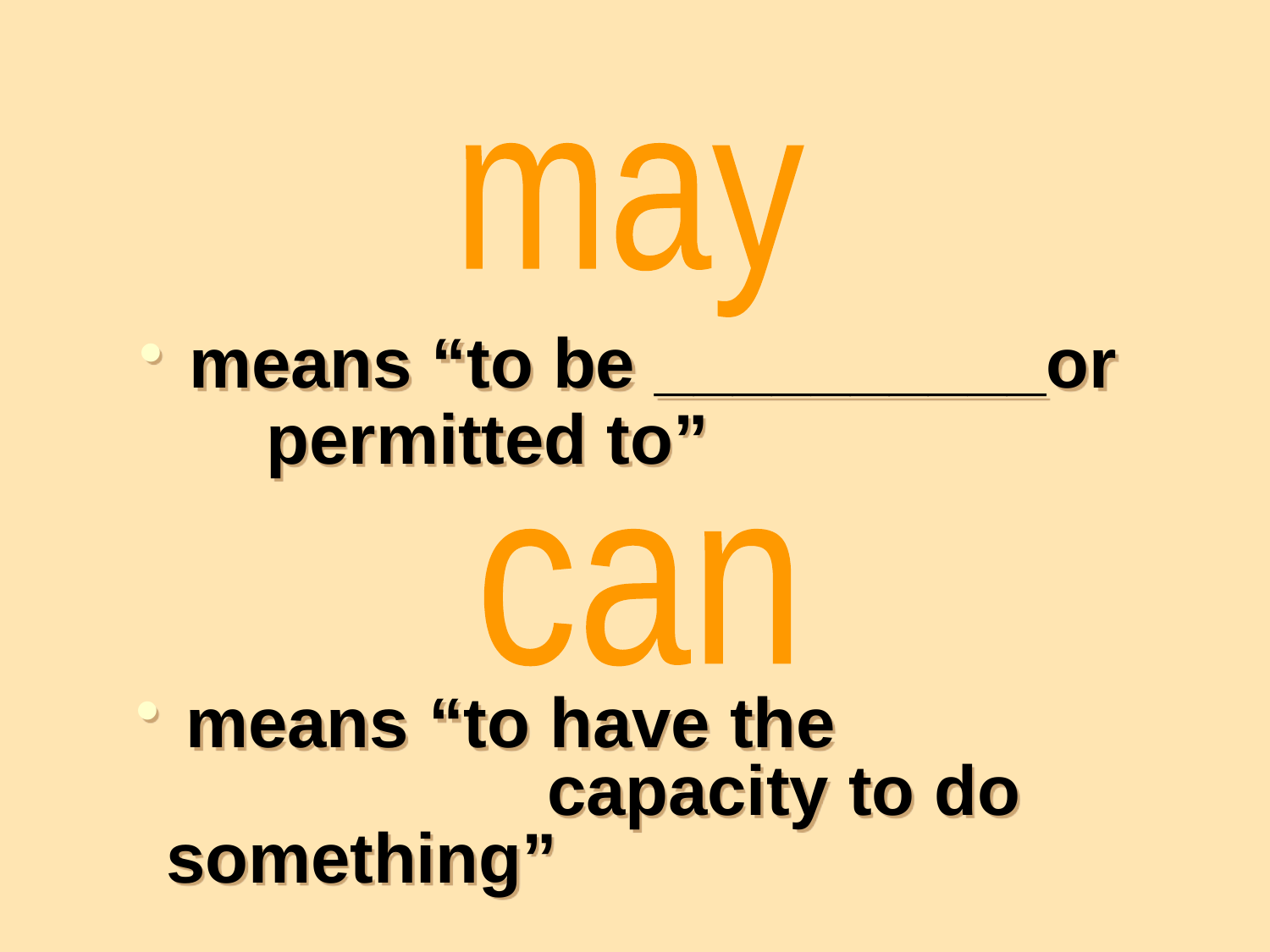

may
 means “to be __________or
	permitted to”
can
 means “to have the 					capacity to do something”